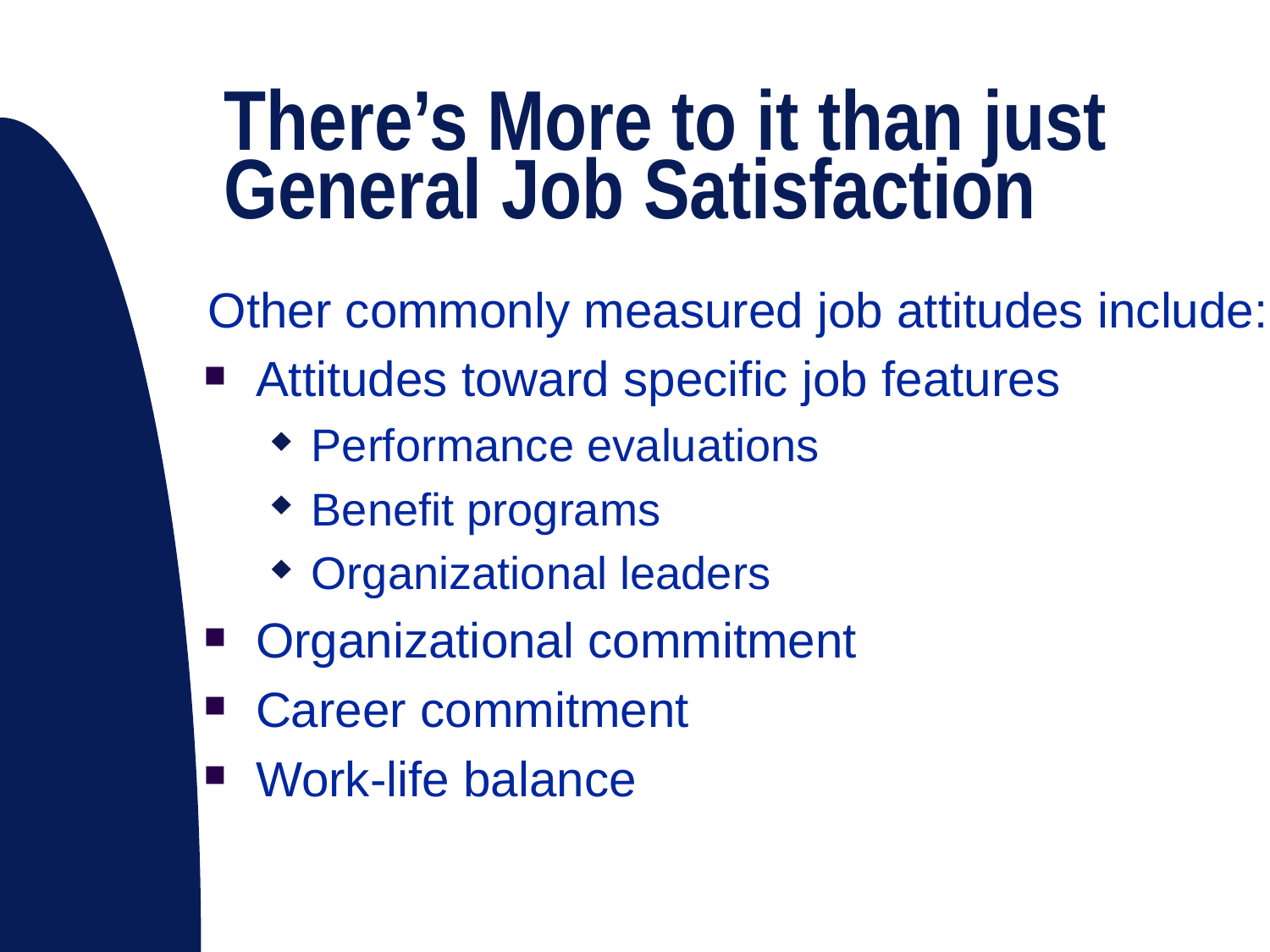

# There’s More to it than just General Job Satisfaction
Other commonly measured job attitudes include:
Attitudes toward specific job features
Performance evaluations
Benefit programs
Organizational leaders
Organizational commitment
Career commitment
Work-life balance